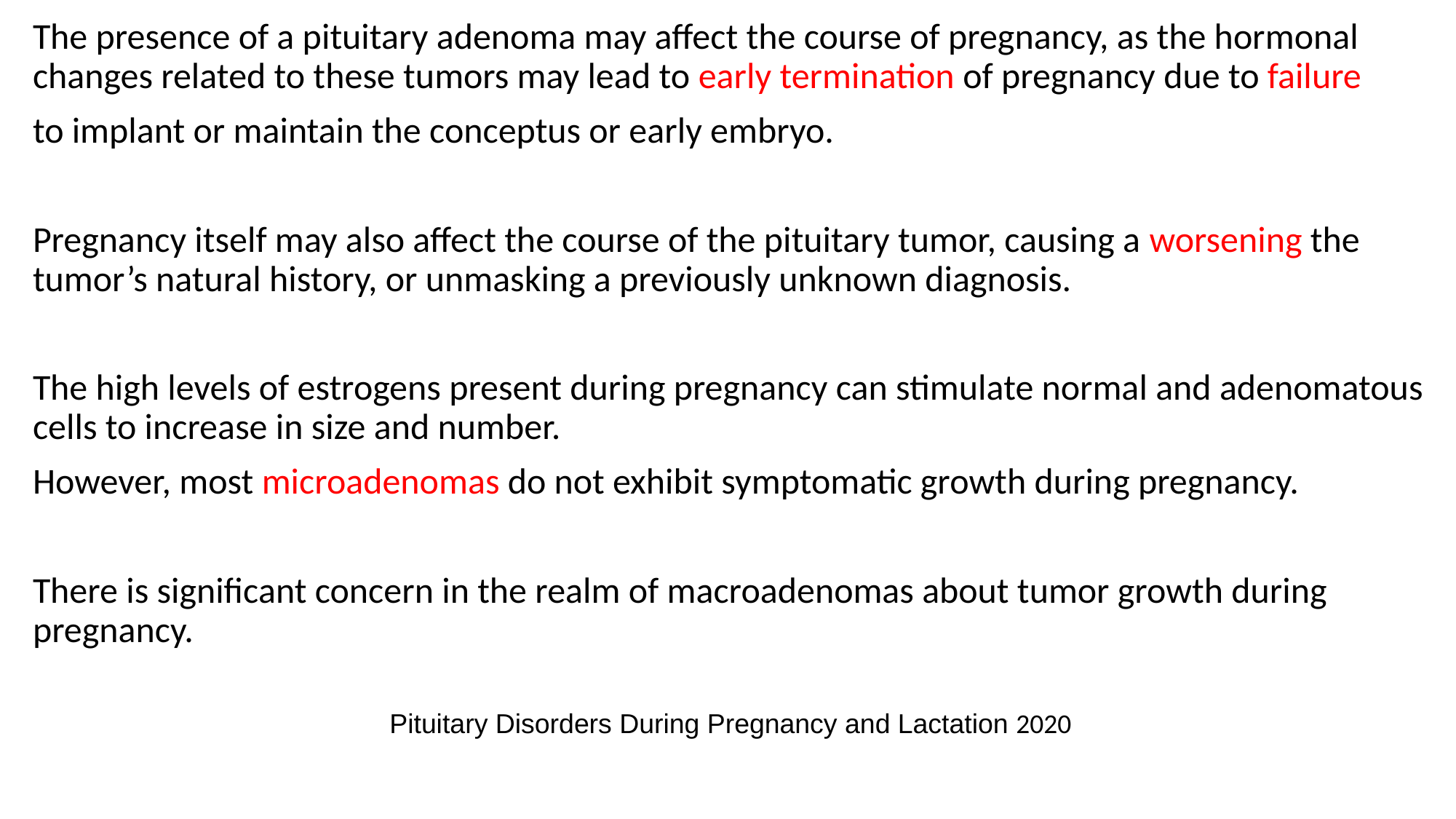

#
The presence of a pituitary adenoma may affect the course of pregnancy, as the hormonal changes related to these tumors may lead to early termination of pregnancy due to failure
to implant or maintain the conceptus or early embryo.

Pregnancy itself may also affect the course of the pituitary tumor, causing a worsening the tumor’s natural history, or unmasking a previously unknown diagnosis.

The high levels of estrogens present during pregnancy can stimulate normal and adenomatous cells to increase in size and number.
However, most microadenomas do not exhibit symptomatic growth during pregnancy.

There is significant concern in the realm of macroadenomas about tumor growth during pregnancy.

Pituitary Disorders During Pregnancy and Lactation 2020